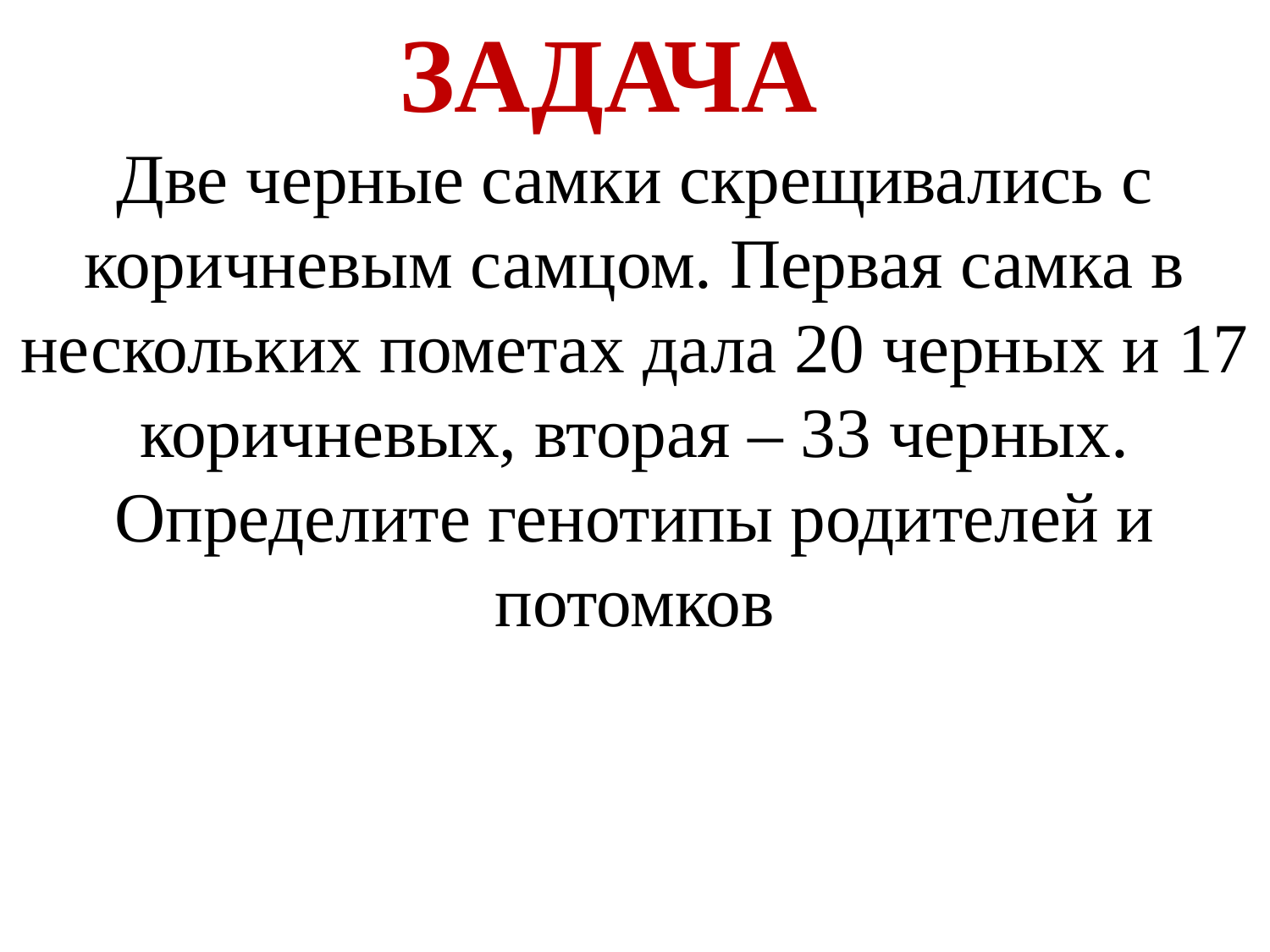

ЗАДАЧА
Две черные самки скрещивались с коричневым самцом. Первая самка в нескольких пометах дала 20 черных и 17 коричневых, вторая – 33 черных. Определите генотипы родителей и потомков